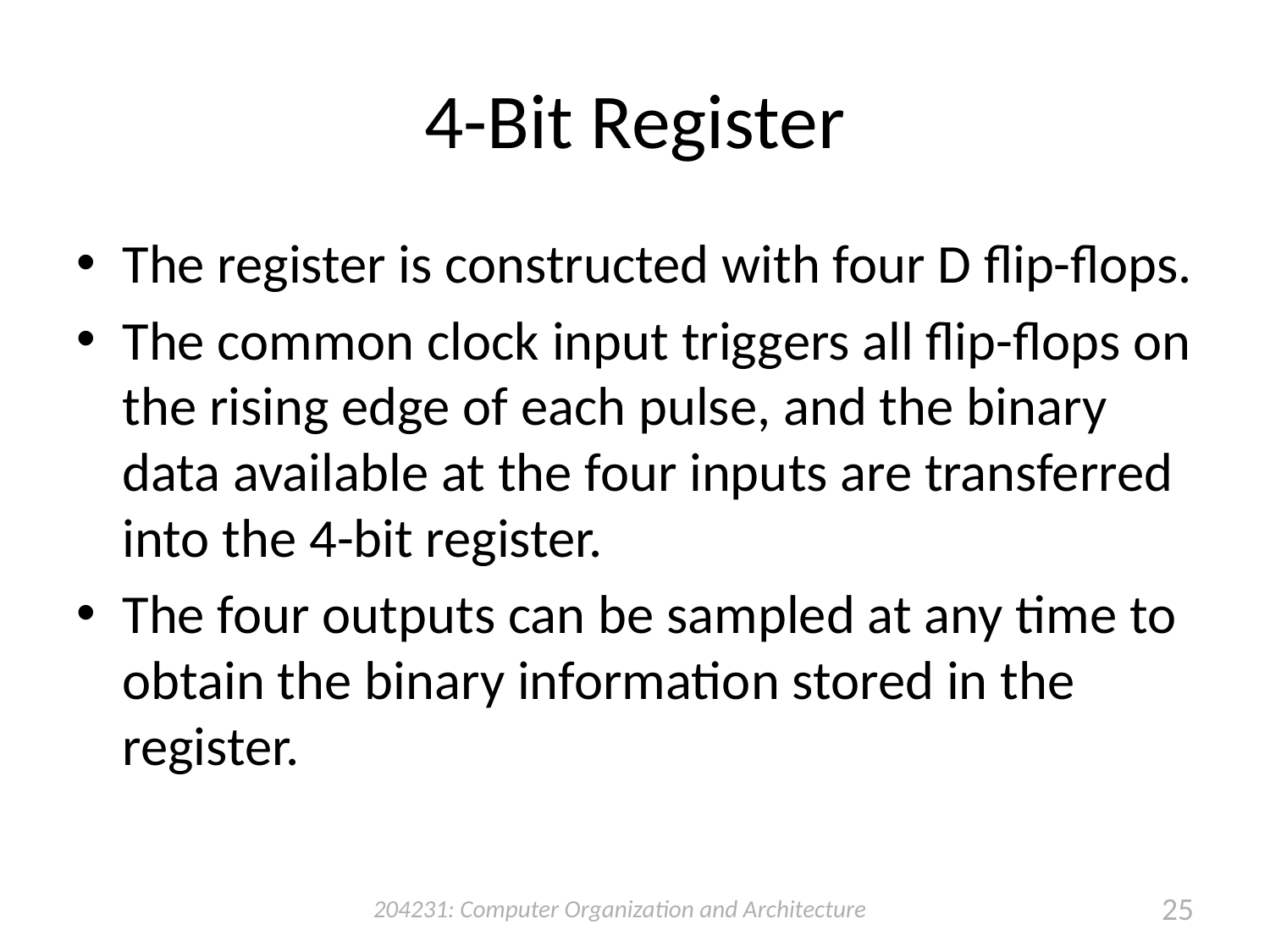

# 4-Bit Register
The register is constructed with four D flip-flops.
The common clock input triggers all flip-flops on the rising edge of each pulse, and the binary data available at the four inputs are transferred into the 4-bit register.
The four outputs can be sampled at any time to obtain the binary information stored in the register.

204231: Computer Organization and Architecture
25